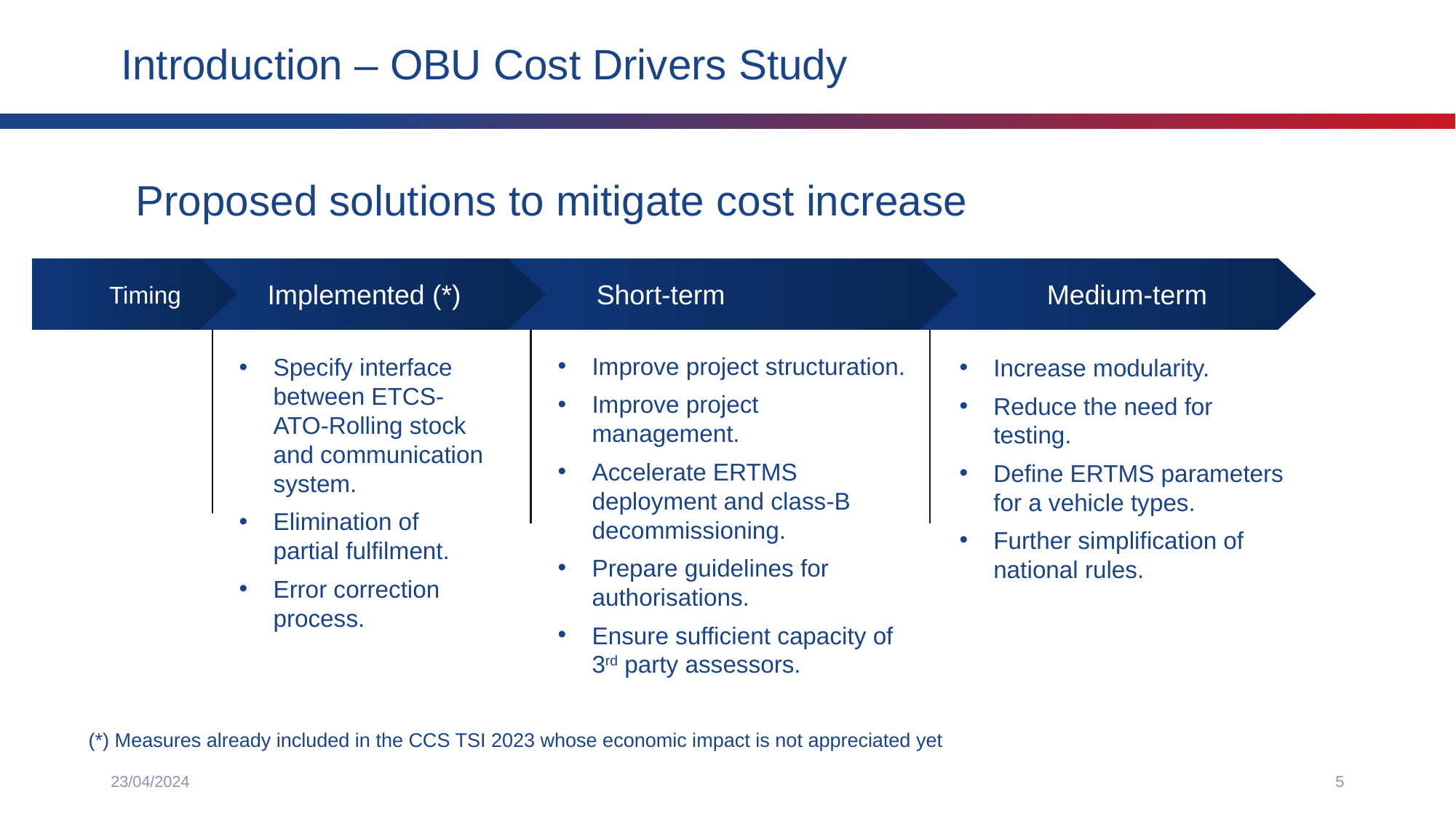

Introduction – OBU Cost Drivers Study
Proposed solutions to mitigate cost increase
Timing
Implemented (*)
Short-term
Medium-term
Improve project structuration.
Improve project management.
Accelerate ERTMS deployment and class-B decommissioning.
Prepare guidelines for authorisations.
Ensure sufficient capacity of 3rd party assessors.
Specify interface between ETCS-ATO-Rolling stock and communication system.
Elimination of partial fulfilment.
Error correction process.
Increase modularity.
Reduce the need for testing.
Define ERTMS parameters for a vehicle types.
Further simplification of national rules.
(*) Measures already included in the CCS TSI 2023 whose economic impact is not appreciated yet
23/04/2024
5